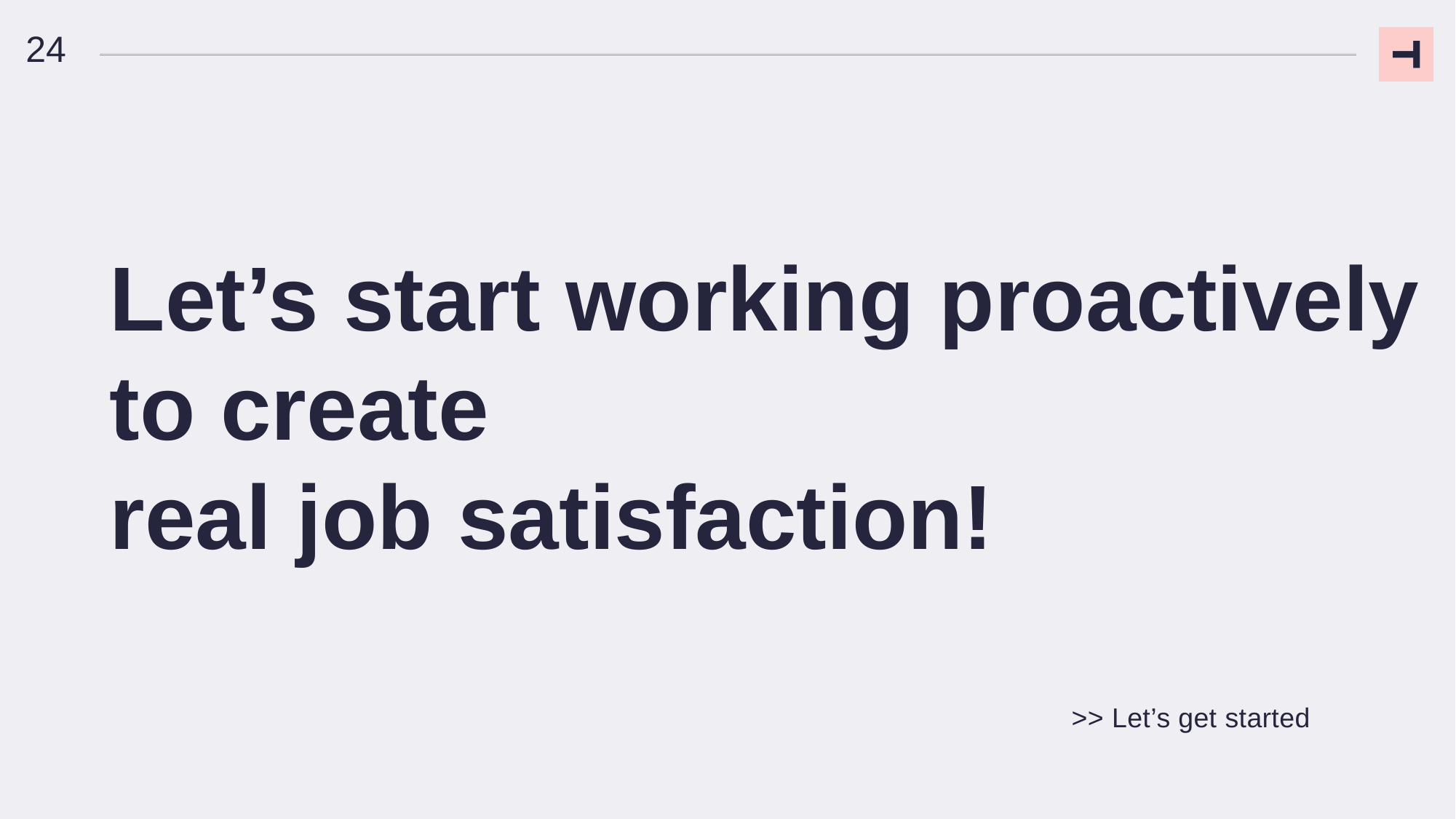

24
Let’s start working proactively to create
real job satisfaction!
>> Let’s get started